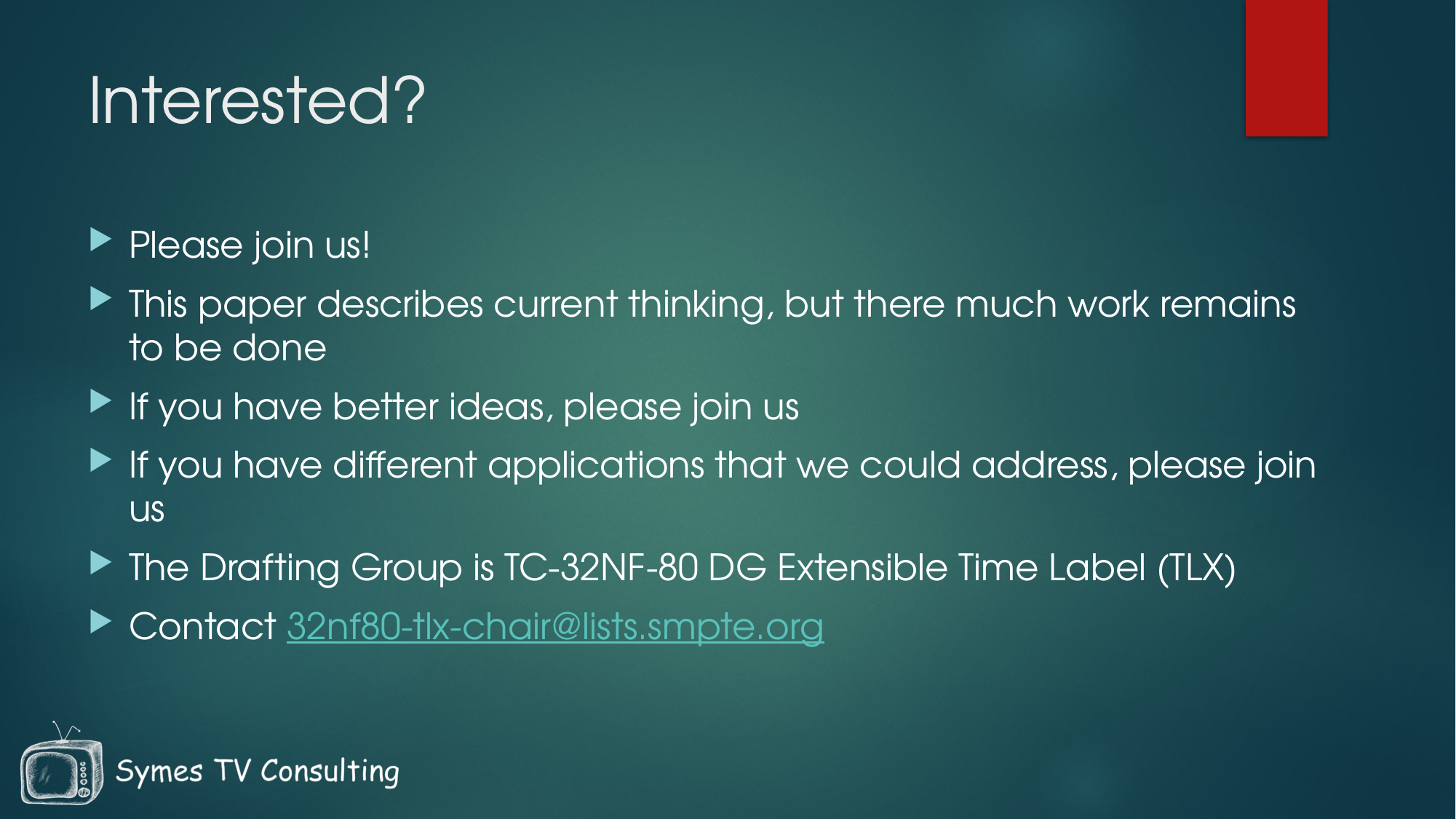

# Interested?
Please join us!
This paper describes current thinking, but there much work remains to be done
If you have better ideas, please join us
If you have different applications that we could address, please join us
The Drafting Group is TC-32NF-80 DG Extensible Time Label (TLX)
Contact 32nf80-tlx-chair@lists.smpte.org